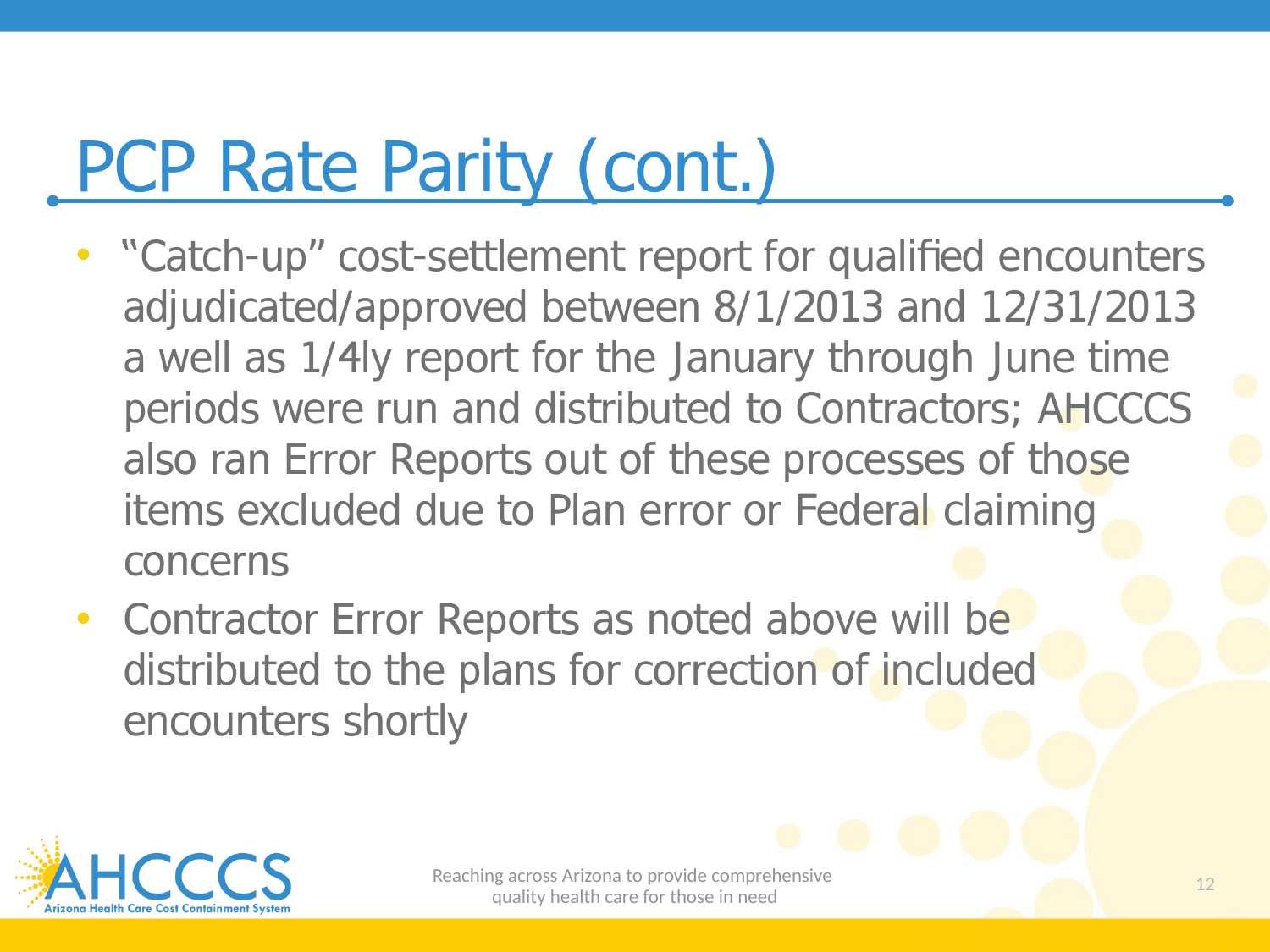

# PCP Rate Parity (cont.)
“Catch-up” cost-settlement report for qualified encounters adjudicated/approved between 8/1/2013 and 12/31/2013 a well as 1/4ly report for the January through June time periods were run and distributed to Contractors; AHCCCS also ran Error Reports out of these processes of those items excluded due to Plan error or Federal claiming concerns
Contractor Error Reports as noted above will be distributed to the plans for correction of included encounters shortly
Reaching across Arizona to provide comprehensive
quality health care for those in need
12